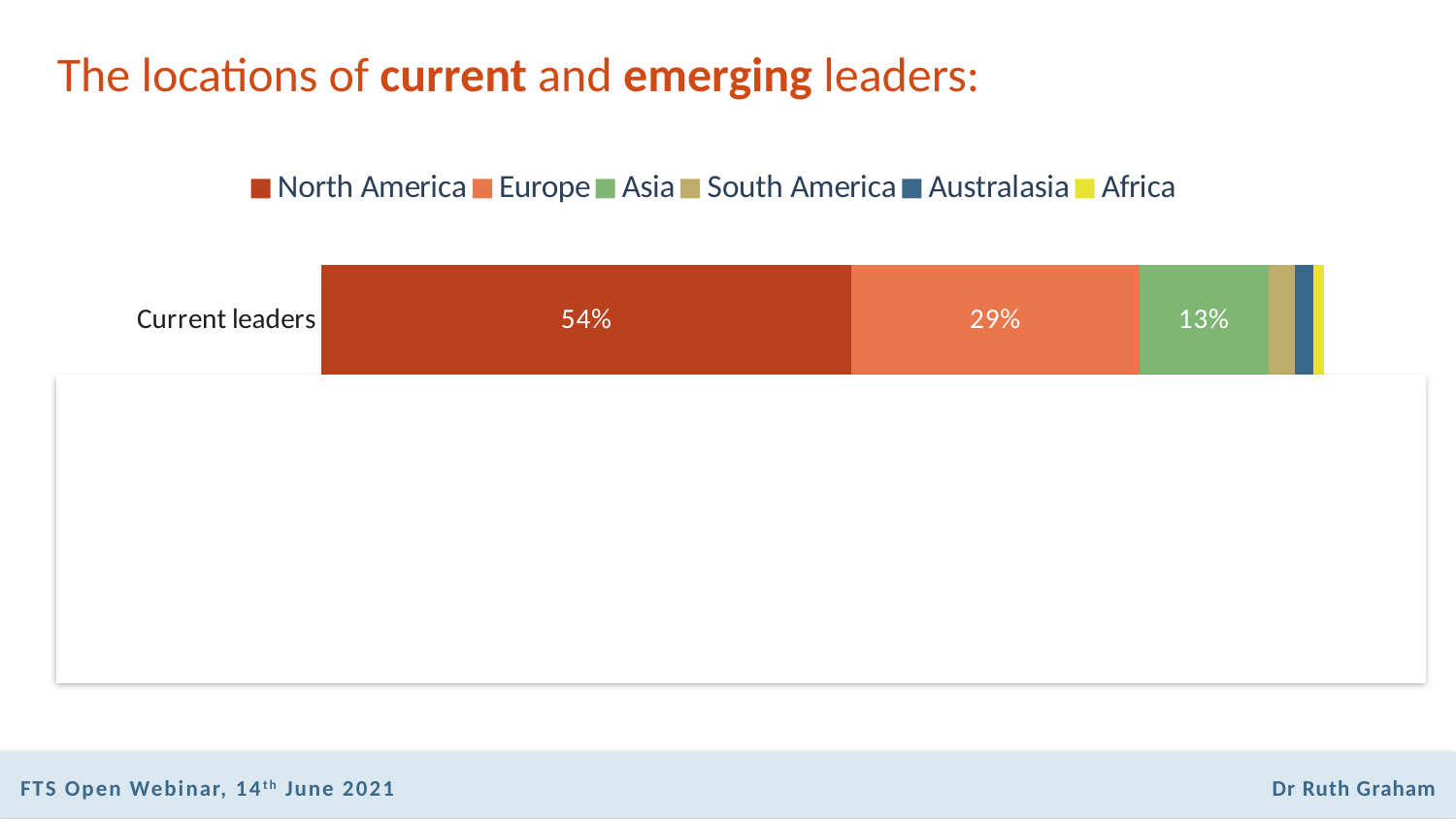

# The locations of current and emerging leaders:

### Chart

| Category | North America | Europe | Asia | South America | Australasia | Africa |
|---|---|---|---|---|---|---|
| Current leaders | 0.537906137184115 | 0.292134831460674 | 0.131086142322097 | 0.0262172284644195 | 0.0187265917602996 | 0.0112359550561798 |
| Emerging leaders | 0.23963133640553 | 0.260663507109005 | 0.317535545023697 | 0.109004739336493 | 0.090047393364929 | 0.004739336492891 |